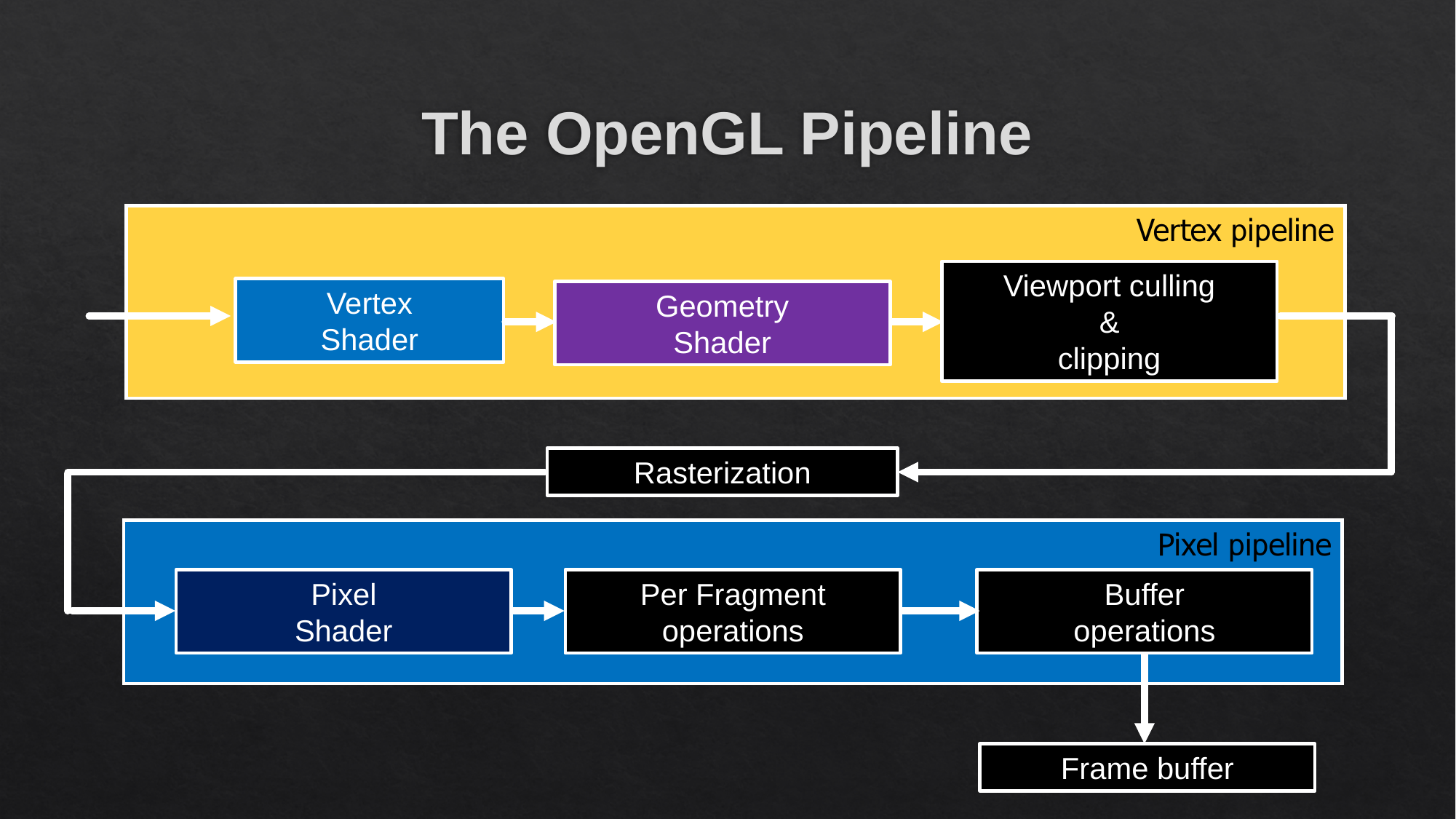

# The OpenGL Pipeline
Vertex pipeline

Viewport culling
&
clipping
Vertex
Shader
Geometry
Shader
Rasterization
Pixel pipeline

Pixel
Shader
Per Fragment
operations
Buffer
operations
Frame buffer